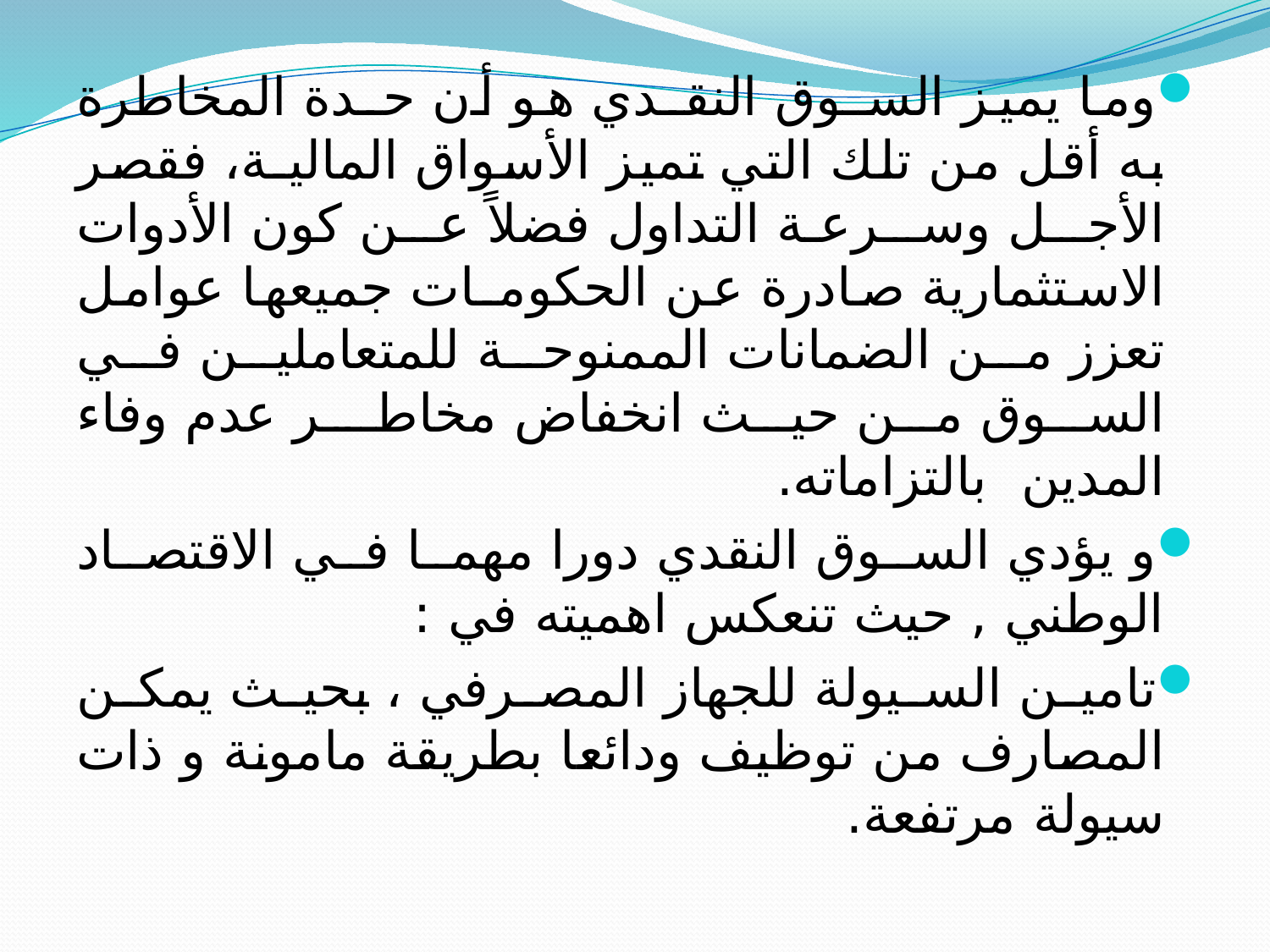

وما يميز السـوق النقـدي هو أن حـدة المخاطرة به أقل من تلك التي تميز الأسواق الماليـة، فقصر الأجل وسرعـة التداول فضلاً عن كون الأدوات الاستثمارية صادرة عن الحكومـات جميعها عوامل تعزز من الضمانات الممنوحة للمتعاملين في السوق من حيث انخفاض مخاطـر عدم وفاء المدين  بالتزاماته.
و يؤدي السوق النقدي دورا مهما في الاقتصاد الوطني , حيث تنعكس اهميته في :
تامين السيولة للجهاز المصرفي ، بحيث يمكن المصارف من توظيف ودائعا بطريقة مامونة و ذات سيولة مرتفعة.